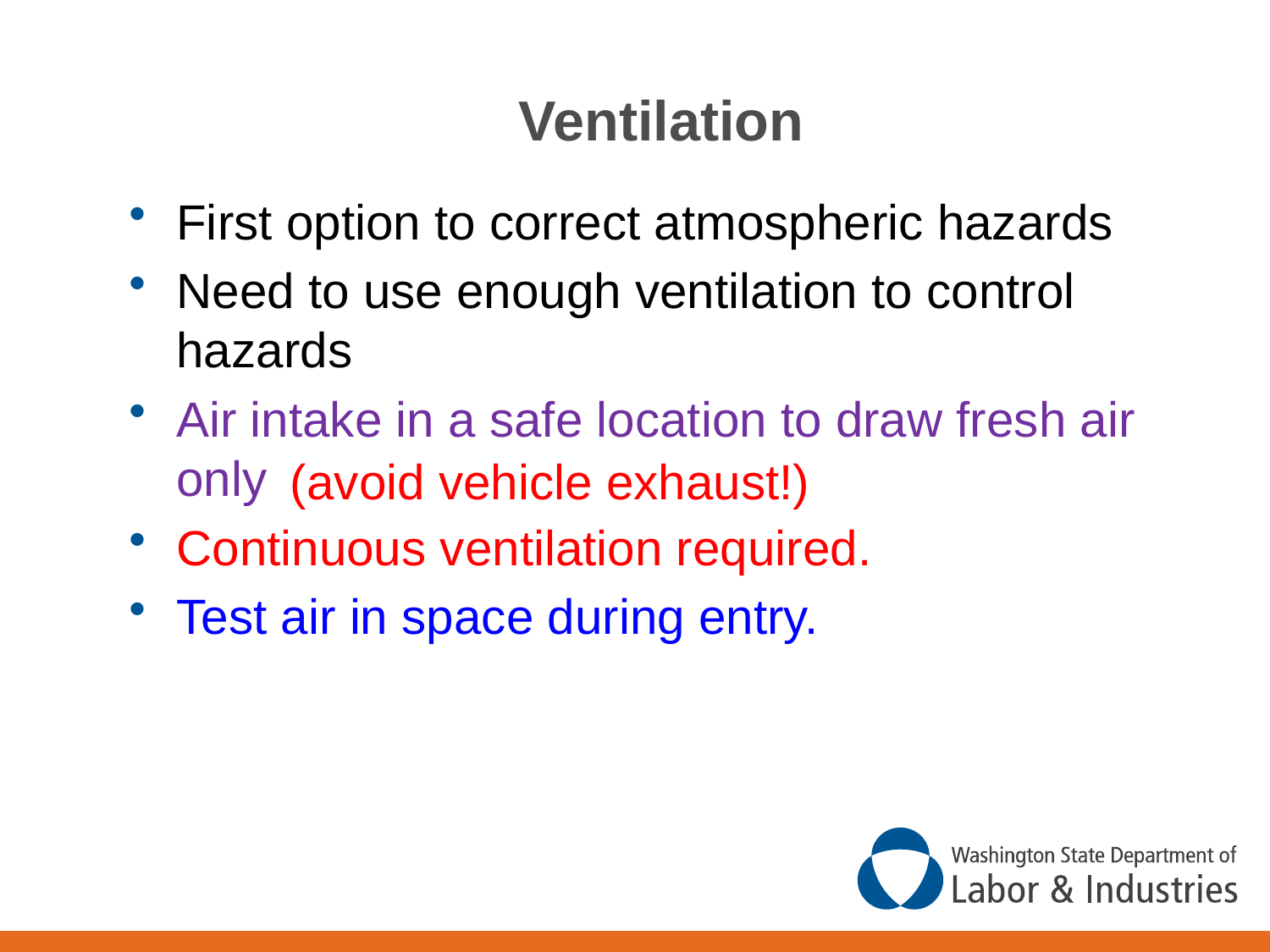

# Ventilation
First option to correct atmospheric hazards
Need to use enough ventilation to control hazards
Air intake in a safe location to draw fresh air only
Continuous ventilation required.
Test air in space during entry.
(avoid vehicle exhaust!)